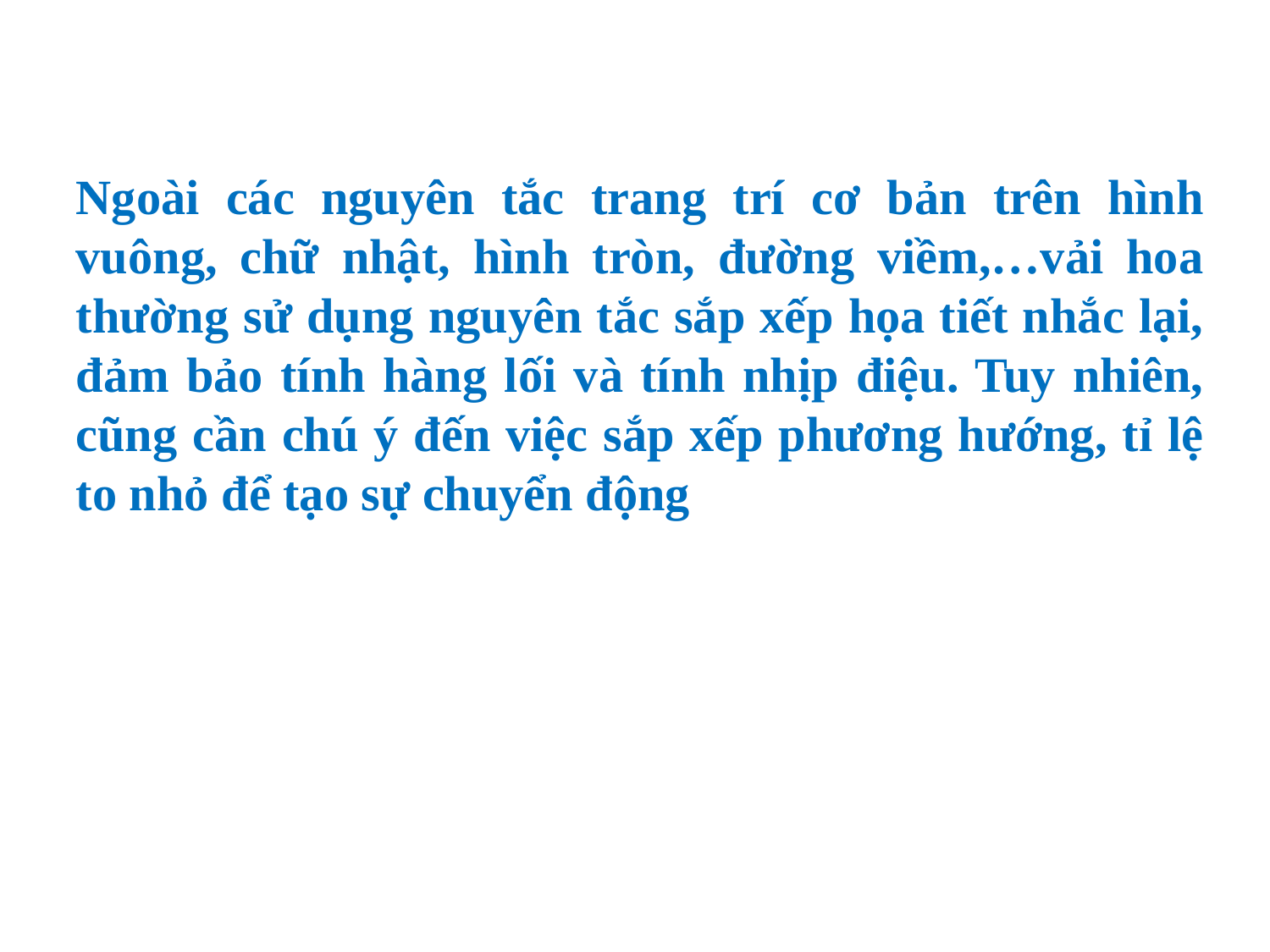

Ngoài các nguyên tắc trang trí cơ bản trên hình vuông, chữ nhật, hình tròn, đường viềm,…vải hoa thường sử dụng nguyên tắc sắp xếp họa tiết nhắc lại, đảm bảo tính hàng lối và tính nhịp điệu. Tuy nhiên, cũng cần chú ý đến việc sắp xếp phương hướng, tỉ lệ to nhỏ để tạo sự chuyển động